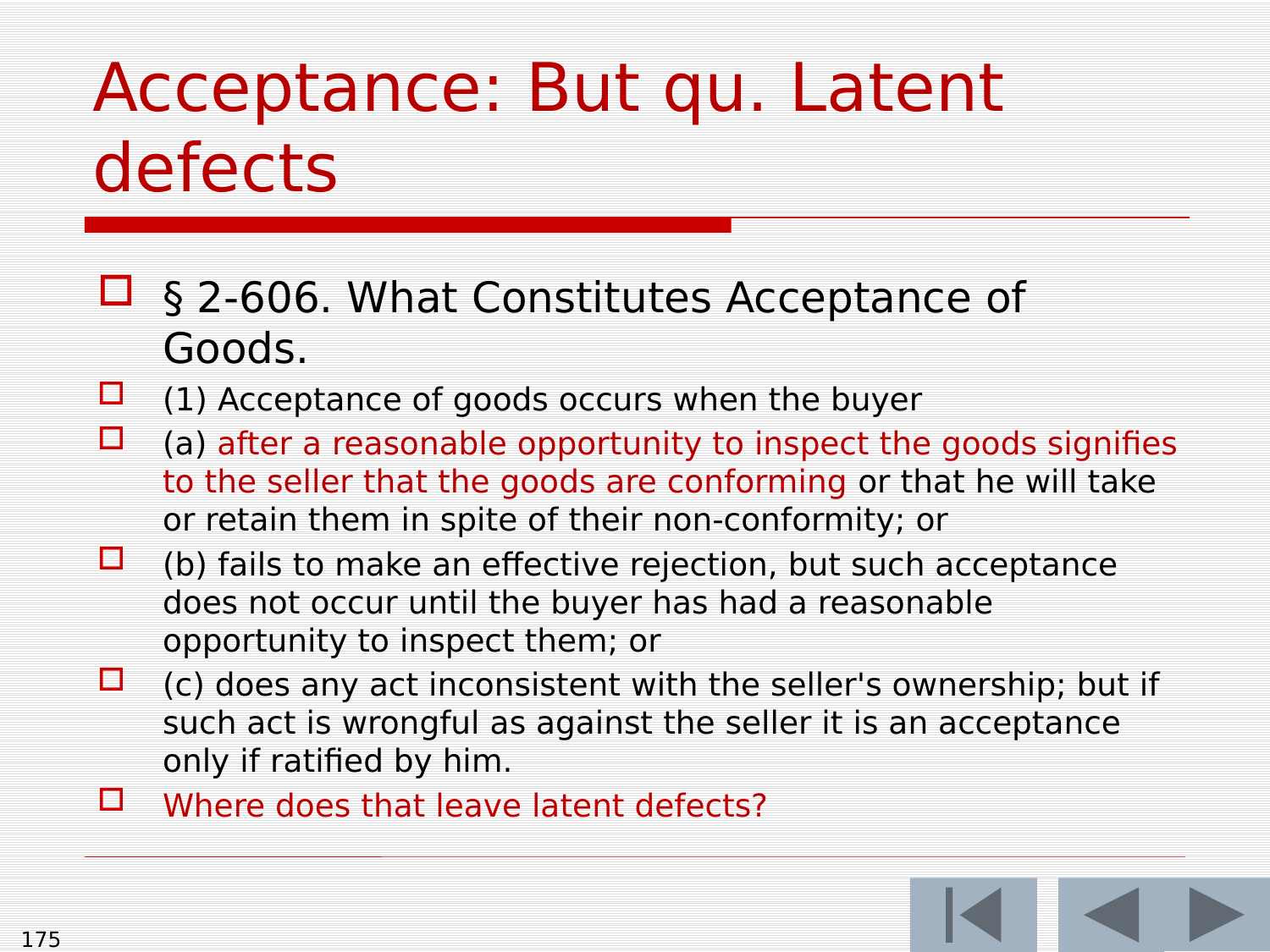

# Acceptance: But qu. Latent defects
§ 2-606. What Constitutes Acceptance of Goods.
(1) Acceptance of goods occurs when the buyer
(a) after a reasonable opportunity to inspect the goods signifies to the seller that the goods are conforming or that he will take or retain them in spite of their non-conformity; or
(b) fails to make an effective rejection, but such acceptance does not occur until the buyer has had a reasonable opportunity to inspect them; or
(c) does any act inconsistent with the seller's ownership; but if such act is wrongful as against the seller it is an acceptance only if ratified by him.
Where does that leave latent defects?
175